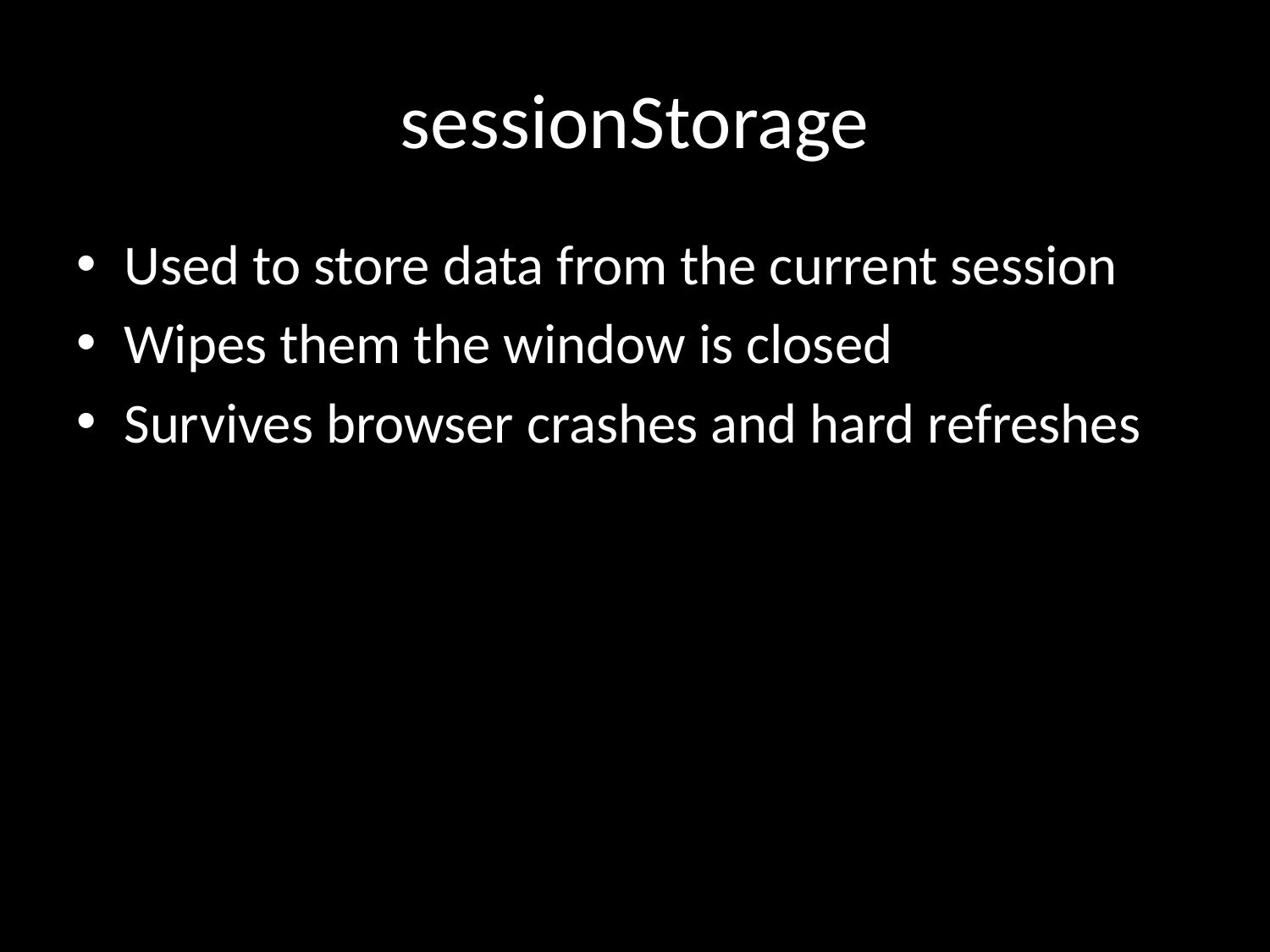

# sessionStorage
Used to store data from the current session
Wipes them the window is closed
Survives browser crashes and hard refreshes